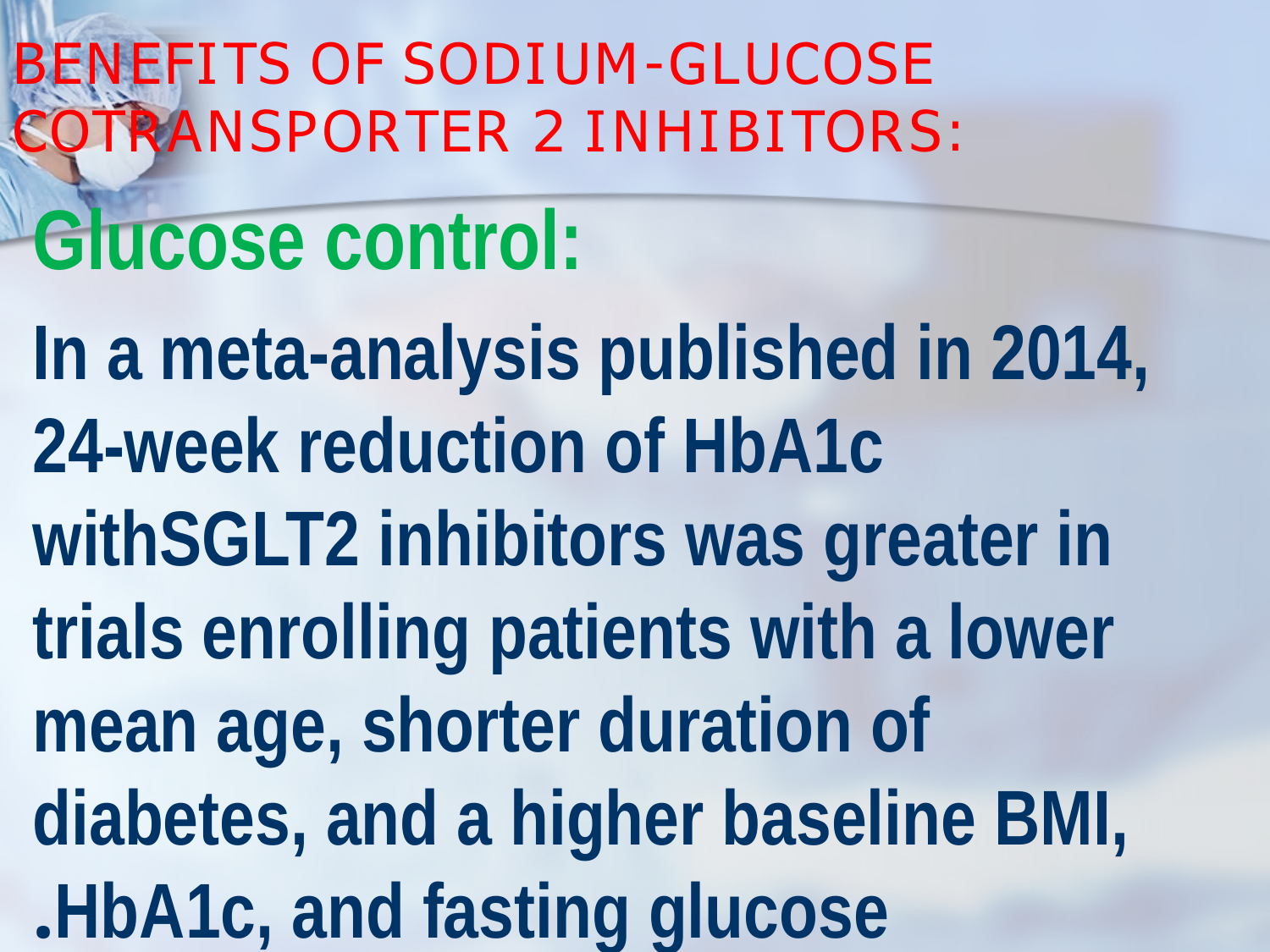

# BENEFITS OF SODIUM-GLUCOSE COTRANSPORTER 2 INHIBITORS:
Glucose control:
In a meta-analysis published in 2014, 24-week reduction of HbA1c withSGLT2 inhibitors was greater in trials enrolling patients with a lower mean age, shorter duration of diabetes, and a higher baseline BMI, HbA1c, and fasting glucose.